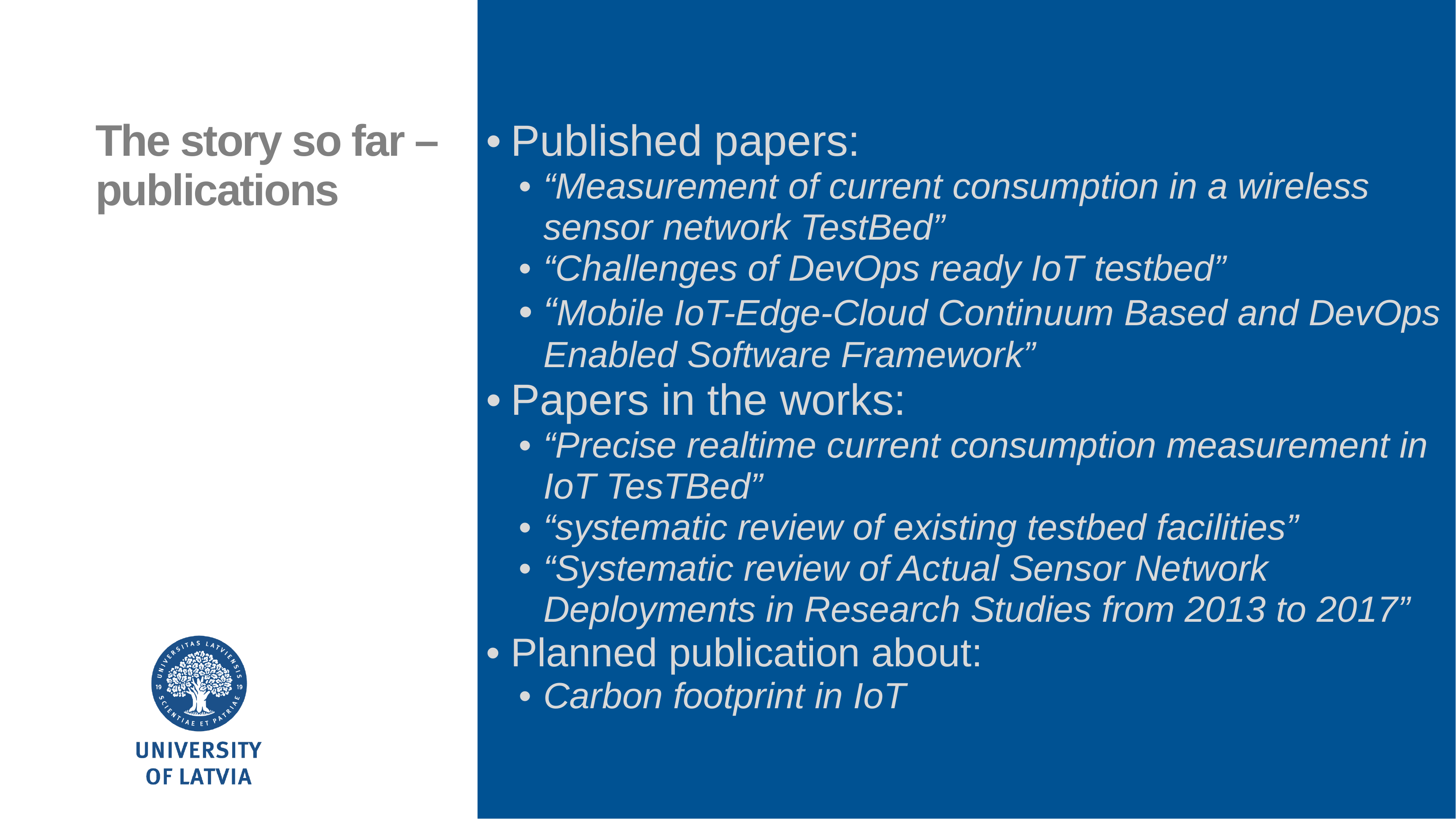

Published papers:
“Measurement of current consumption in a wireless sensor network TestBed”
“Challenges of DevOps ready IoT testbed”
“Mobile IoT-Edge-Cloud Continuum Based and DevOps Enabled Software Framework”
Papers in the works:
“Precise realtime current consumption measurement in IoT TesTBed”
“systematic review of existing testbed facilities”
“Systematic review of Actual Sensor Network Deployments in Research Studies from 2013 to 2017”
Planned publication about:
Carbon footprint in IoT
The story so far – publications